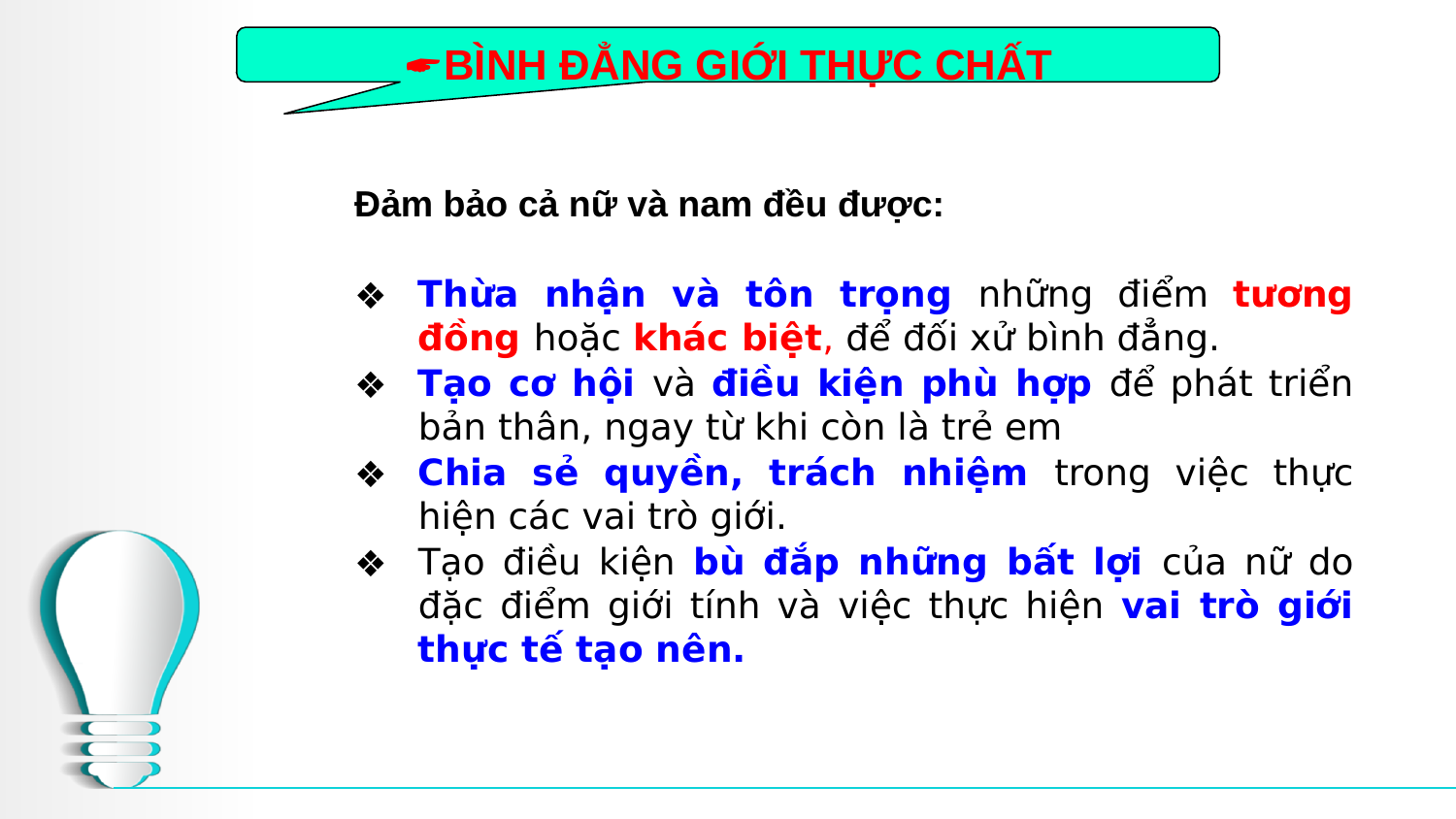

#
BÌNH ĐẲNG GIỚI THỰC CHẤT
Đảm bảo cả nữ và nam đều được:

Thừa nhận và tôn trọng những điểm tương đồng hoặc khác biệt, để đối xử bình đẳng.
Tạo cơ hội và điều kiện phù hợp để phát triển bản thân, ngay từ khi còn là trẻ em
Chia sẻ quyền, trách nhiệm trong việc thực hiện các vai trò giới.
Tạo điều kiện bù đắp những bất lợi của nữ do đặc điểm giới tính và việc thực hiện vai trò giới thực tế tạo nên.